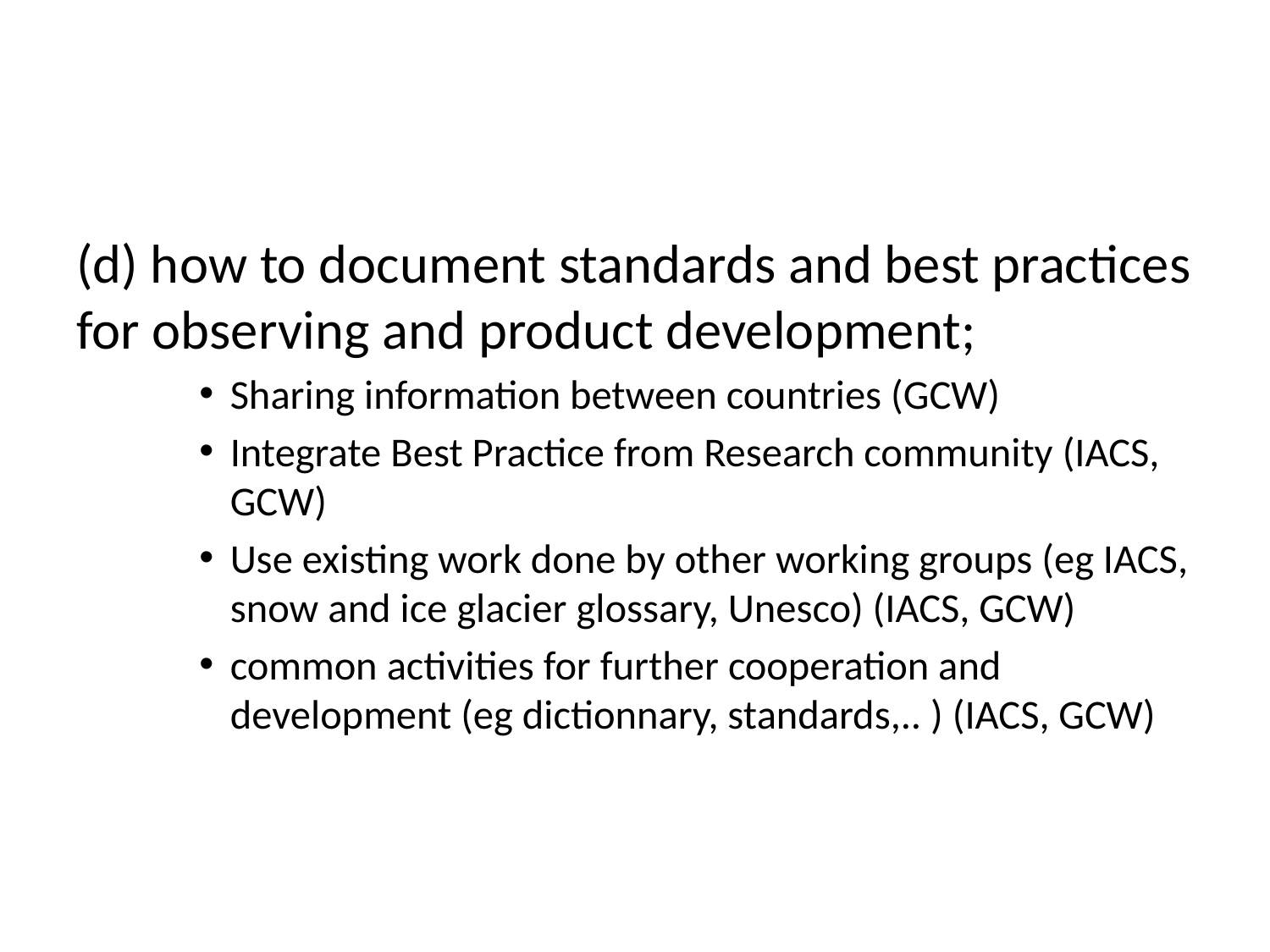

#
(d) how to document standards and best practices for observing and product development;
Sharing information between countries (GCW)
Integrate Best Practice from Research community (IACS, GCW)
Use existing work done by other working groups (eg IACS, snow and ice glacier glossary, Unesco) (IACS, GCW)
common activities for further cooperation and development (eg dictionnary, standards,.. ) (IACS, GCW)